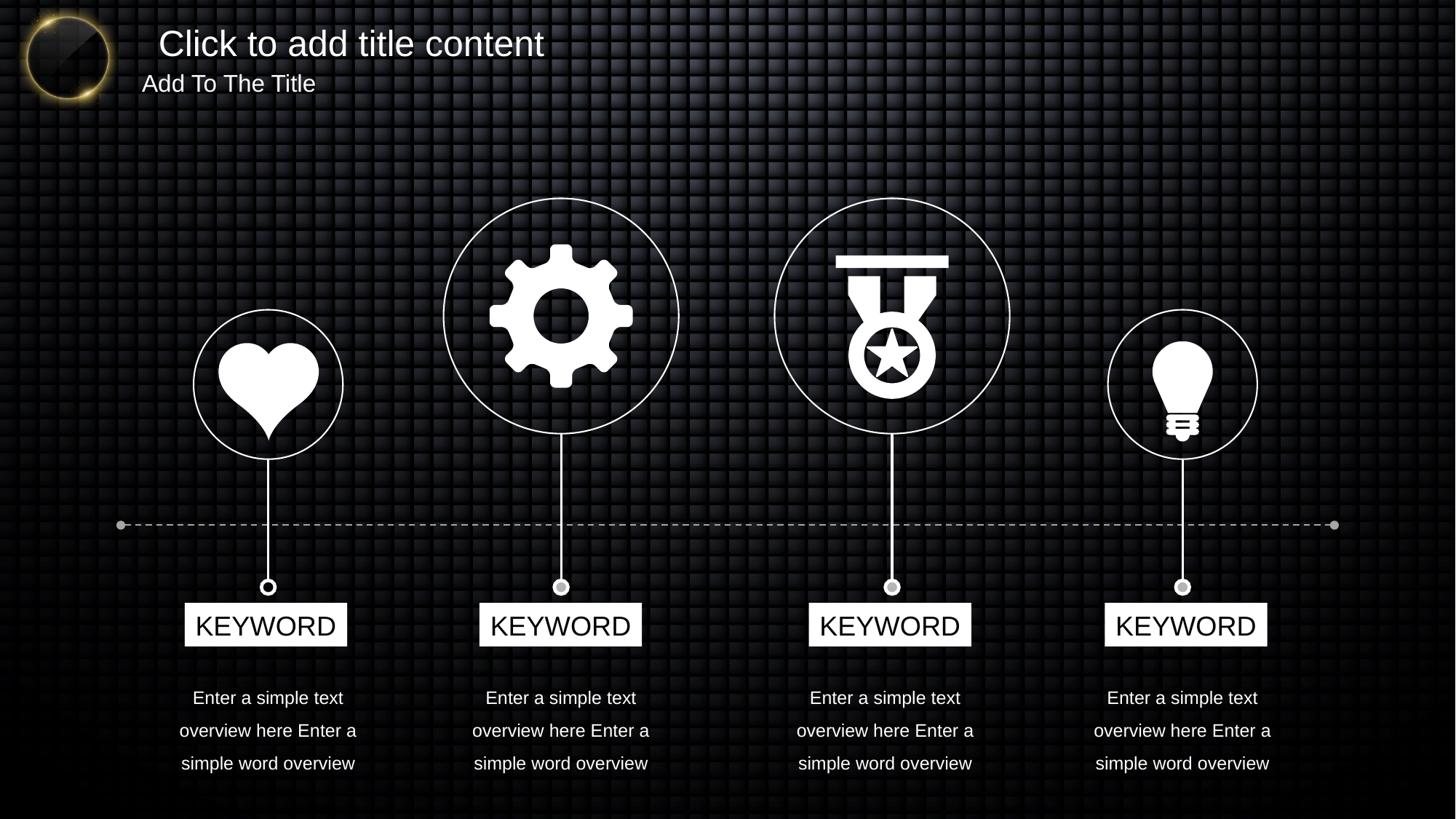

KEYWORD
KEYWORD
KEYWORD
KEYWORD
Enter a simple text overview here Enter a simple word overview
Enter a simple text overview here Enter a simple word overview
Enter a simple text overview here Enter a simple word overview
Enter a simple text overview here Enter a simple word overview